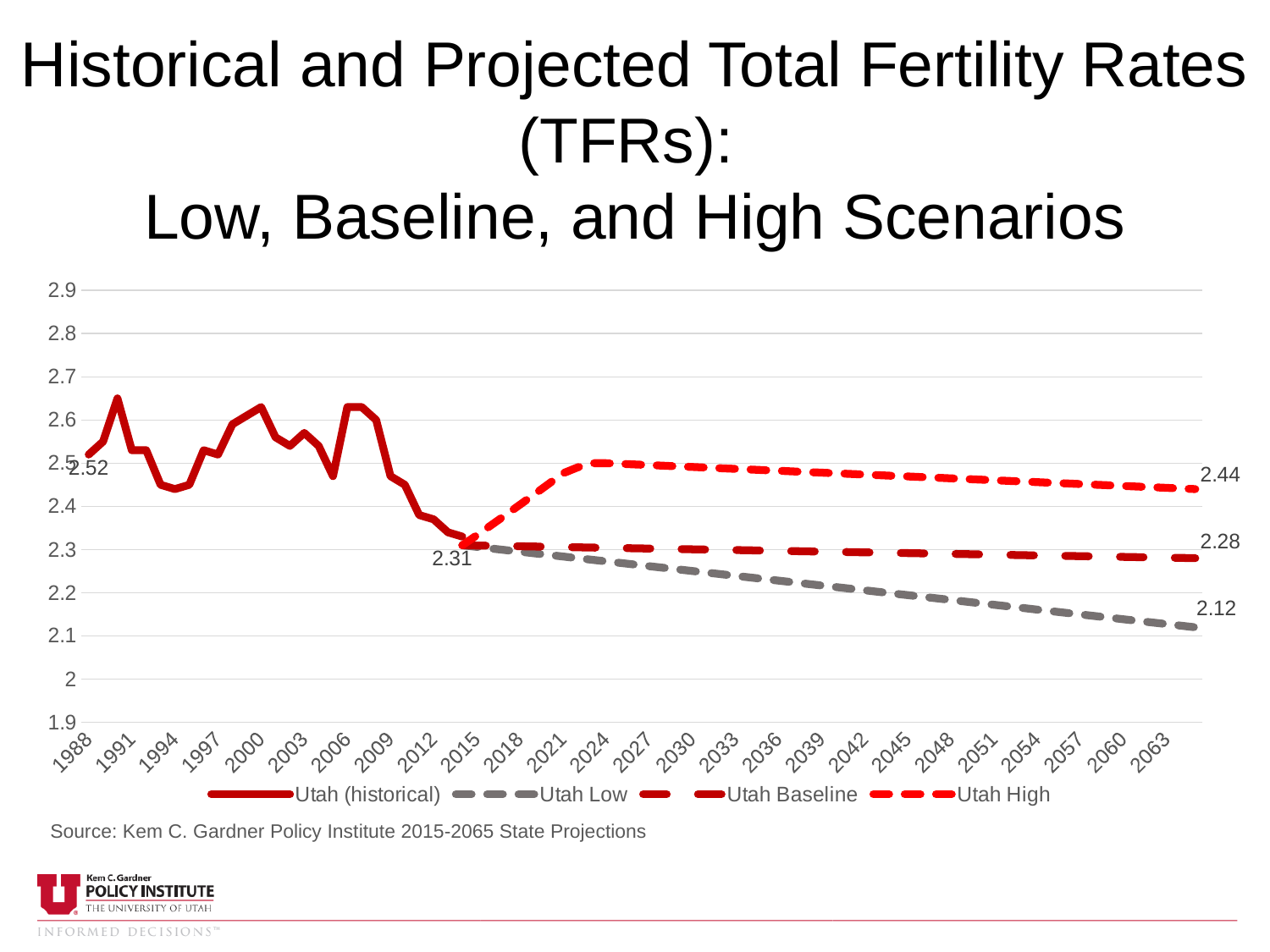

Historical and Projected Total Fertility Rates (TFRs):
Low, Baseline, and High Scenarios

### Chart

| Category | Utah (historical) | Utah Low | Utah Baseline | Utah High |
|---|---|---|---|---|
| 1988 | 2.52 | None | None | None |
| 1989 | 2.55 | None | None | None |
| 1990 | 2.65 | None | None | None |
| 1991 | 2.53 | None | None | None |
| 1992 | 2.53 | None | None | None |
| 1993 | 2.45 | None | None | None |
| 1994 | 2.44 | None | None | None |
| 1995 | 2.45 | None | None | None |
| 1996 | 2.53 | None | None | None |
| 1997 | 2.52 | None | None | None |
| 1998 | 2.59 | None | None | None |
| 1999 | 2.61 | None | None | None |
| 2000 | 2.63 | None | None | None |
| 2001 | 2.56 | None | None | None |
| 2002 | 2.54 | None | None | None |
| 2003 | 2.57 | None | None | None |
| 2004 | 2.54 | None | None | None |
| 2005 | 2.47 | None | None | None |
| 2006 | 2.63 | None | None | None |
| 2007 | 2.63 | None | None | None |
| 2008 | 2.6 | None | None | None |
| 2009 | 2.47 | None | None | None |
| 2010 | 2.45 | None | None | None |
| 2011 | 2.38 | None | None | None |
| 2012 | 2.37 | None | None | None |
| 2013 | 2.34 | None | None | None |
| 2014 | 2.33 | 2.3098697533607484 | 2.3098697533607484 | 2.3098697533607484 |
| 2015 | None | 2.3061468533607483 | 2.3092840533607486 | 2.332968450894356 |
| 2016 | None | 2.3024239533607482 | 2.308698353360749 | 2.3562981354032995 |
| 2017 | None | 2.298701053360748 | 2.308112653360749 | 2.3798611167573323 |
| 2018 | None | 2.294978153360748 | 2.307526953360749 | 2.4036597279249055 |
| 2019 | None | 2.291255253360748 | 2.3069412533607494 | 2.4276963252041543 |
| 2020 | None | 2.287532353360748 | 2.3063555533607496 | 2.451973288456196 |
| 2021 | None | 2.283809453360748 | 2.30576985336075 | 2.476493021340758 |
| 2022 | None | 2.2800865533607477 | 2.30518415336075 | 2.49 |
| 2023 | None | 2.2763636533607476 | 2.30459845336075 | 2.5 |
| 2024 | None | 2.2726407533607476 | 2.3040127533607504 | 2.5 |
| 2025 | None | 2.2689178533607475 | 2.3034270533607506 | 2.49853658 |
| 2026 | None | 2.2651949533607474 | 2.302841353360751 | 2.4970731600000002 |
| 2027 | None | 2.2614720533607473 | 2.302255653360751 | 2.4956097400000004 |
| 2028 | None | 2.257749153360747 | 2.301669953360751 | 2.4941463200000005 |
| 2029 | None | 2.254026253360747 | 2.3010842533607514 | 2.4926829000000006 |
| 2030 | None | 2.250303353360747 | 2.3004985533607516 | 2.4912194800000007 |
| 2031 | None | 2.246580453360747 | 2.299912853360752 | 2.489756060000001 |
| 2032 | None | 2.242857553360747 | 2.299327153360752 | 2.488292640000001 |
| 2033 | None | 2.239134653360747 | 2.298741453360752 | 2.486829220000001 |
| 2034 | None | 2.2354117533607467 | 2.2981557533607524 | 2.485365800000001 |
| 2035 | None | 2.2316888533607466 | 2.2975700533607526 | 2.4839023800000013 |
| 2036 | None | 2.2279659533607465 | 2.296984353360753 | 2.4824389600000014 |
| 2037 | None | 2.2242430533607465 | 2.296398653360753 | 2.4809755400000015 |
| 2038 | None | 2.2205201533607464 | 2.295812953360753 | 2.4795121200000017 |
| 2039 | None | 2.2167972533607463 | 2.2952272533607534 | 2.4780487000000018 |
| 2040 | None | 2.213074353360746 | 2.2946415533607536 | 2.476585280000002 |
| 2041 | None | 2.209351453360746 | 2.294055853360754 | 2.475121860000002 |
| 2042 | None | 2.205628553360746 | 2.293470153360754 | 2.473658440000002 |
| 2043 | None | 2.201905653360746 | 2.292884453360754 | 2.4721950200000022 |
| 2044 | None | 2.198182753360746 | 2.2922987533607544 | 2.4707316000000024 |
| 2045 | None | 2.194459853360746 | 2.2917130533607546 | 2.4692681800000025 |
| 2046 | None | 2.1907369533607457 | 2.291127353360755 | 2.4678047600000026 |
| 2047 | None | 2.1870140533607456 | 2.290541653360755 | 2.4663413400000027 |
| 2048 | None | 2.1832911533607455 | 2.289955953360755 | 2.464877920000003 |
| 2049 | None | 2.1795682533607454 | 2.2893702533607554 | 2.463414500000003 |
| 2050 | None | 2.1758453533607454 | 2.2887845533607556 | 2.461951080000003 |
| 2051 | None | 2.1721224533607453 | 2.288198853360756 | 2.460487660000003 |
| 2052 | None | 2.168399553360745 | 2.287613153360756 | 2.4590242400000033 |
| 2053 | None | 2.164676653360745 | 2.287027453360756 | 2.4575608200000034 |
| 2054 | None | 2.160953753360745 | 2.2864417533607564 | 2.4560974000000035 |
| 2055 | None | 2.157230853360745 | 2.2858560533607566 | 2.4546339800000037 |
| 2056 | None | 2.153507953360745 | 2.285270353360757 | 2.4531705600000038 |
| 2057 | None | 2.1497850533607448 | 2.284684653360757 | 2.451707140000004 |
| 2058 | None | 2.1460621533607447 | 2.284098953360757 | 2.450243720000004 |
| 2059 | None | 2.1423392533607446 | 2.2835132533607574 | 2.448780300000004 |
| 2060 | None | 2.1386163533607445 | 2.2829275533607576 | 2.4473168800000042 |
| 2061 | None | 2.1348934533607444 | 2.282341853360758 | 2.4458534600000044 |
| 2062 | None | 2.1311705533607443 | 2.281756153360758 | 2.4443900400000045 |
| 2063 | None | 2.1274476533607443 | 2.281170453360758 | 2.4429266200000046 |
| 2064 | None | 2.123724753360744 | 2.2805847533607584 | 2.4414632000000047 |
| 2065 | None | 2.120001853360744 | 2.2799990533607586 | 2.439999780000005 |
Source: Kem C. Gardner Policy Institute 2015-2065 State Projections